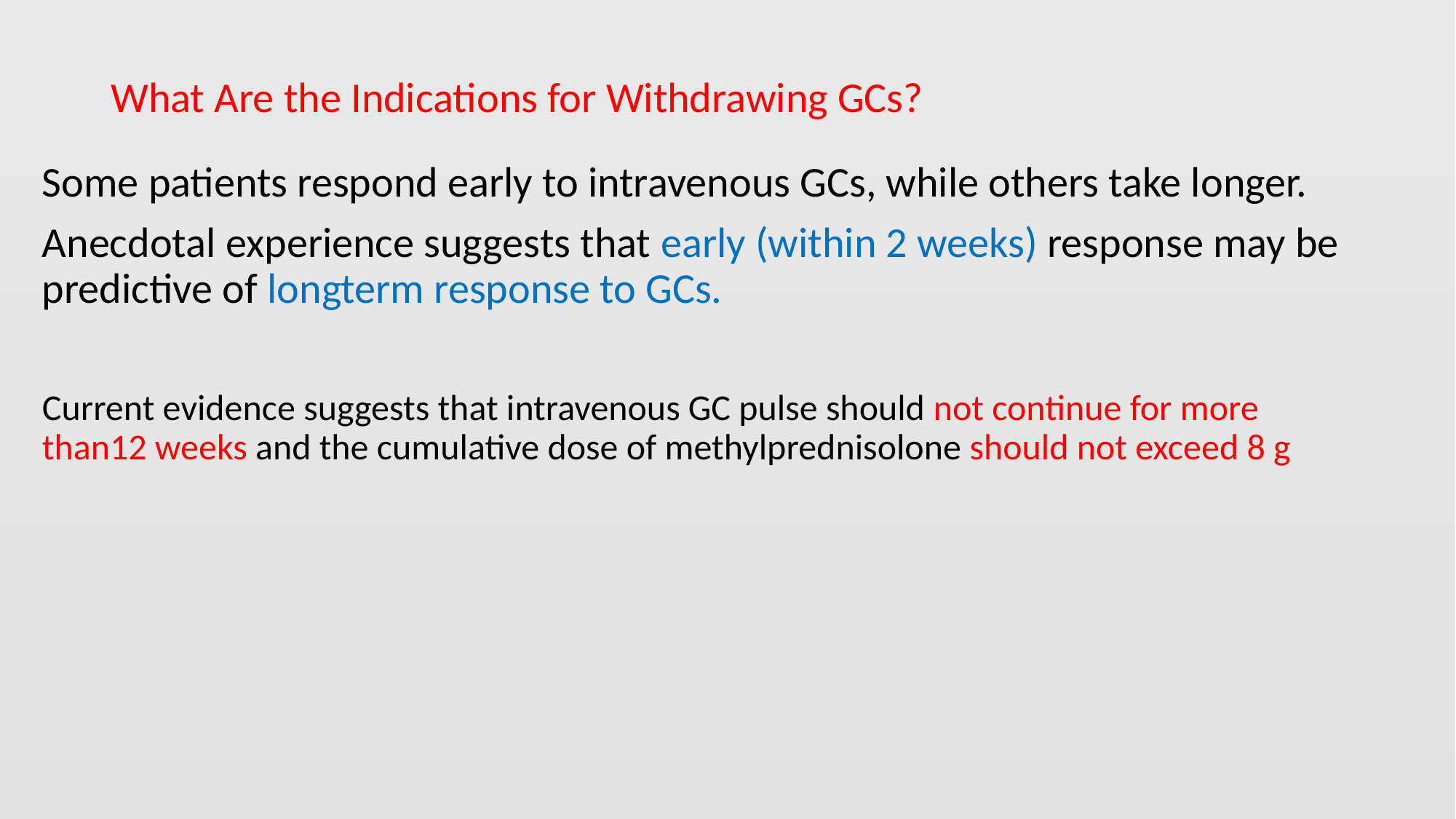

# What Are the Indications for Withdrawing GCs?
Some patients respond early to intravenous GCs, while others take longer.
Anecdotal experience suggests that early (within 2 weeks) response may be predictive of longterm response to GCs.

Current evidence suggests that intravenous GC pulse should not continue for more than12 weeks and the cumulative dose of methylprednisolone should not exceed 8 g